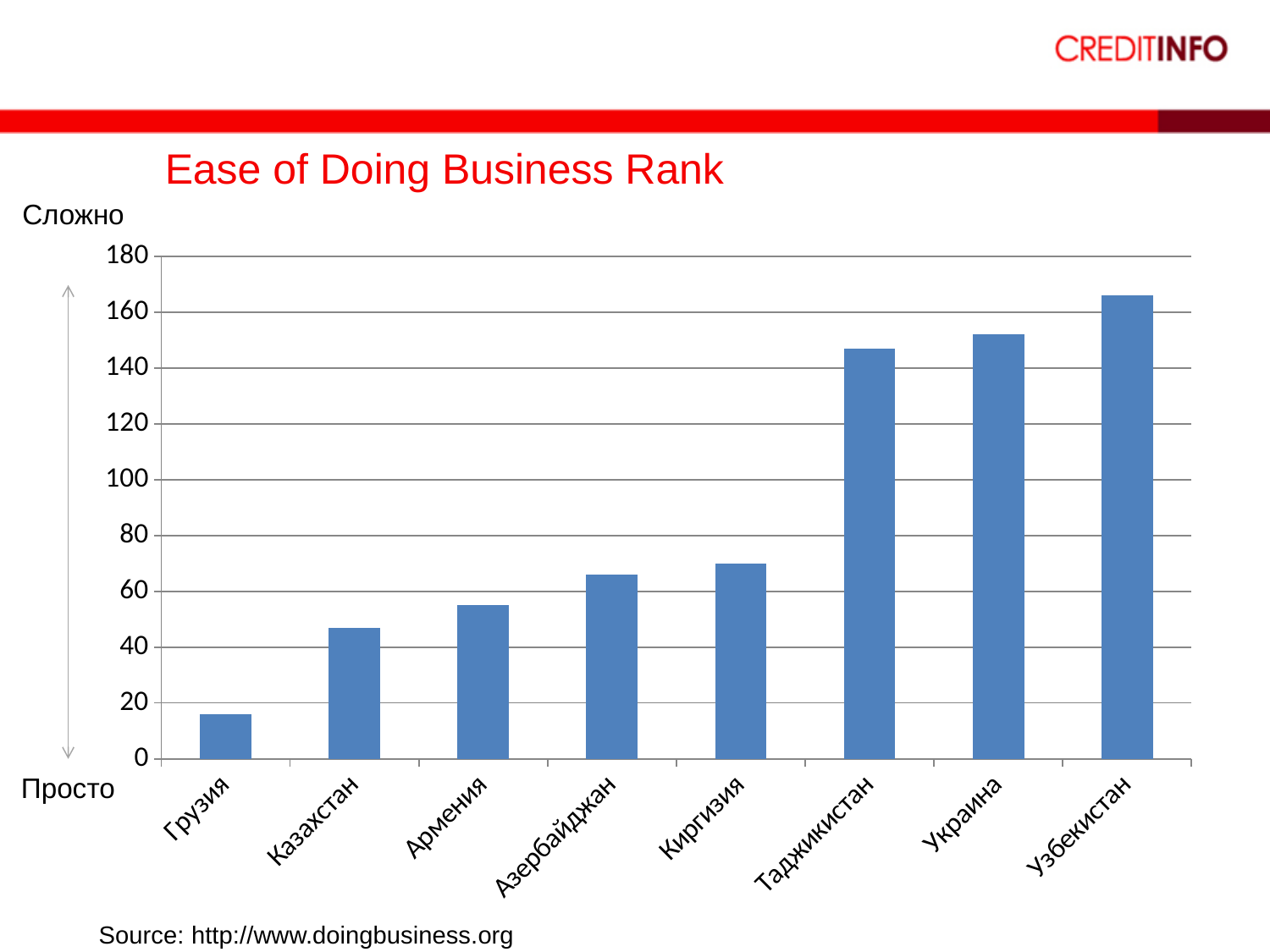

Ease of Doing Business Rank
Сложно

### Chart

| Category |  |
|---|---|
| Грузия | 16.0 |
| Казахстан | 47.0 |
| Армения | 55.0 |
| Азербайджан | 66.0 |
| Киргизия | 70.0 |
| Таджикистан | 147.0 |
| Украина | 152.0 |
| Узбекистан | 166.0 |
Просто
Source: http://www.doingbusiness.org